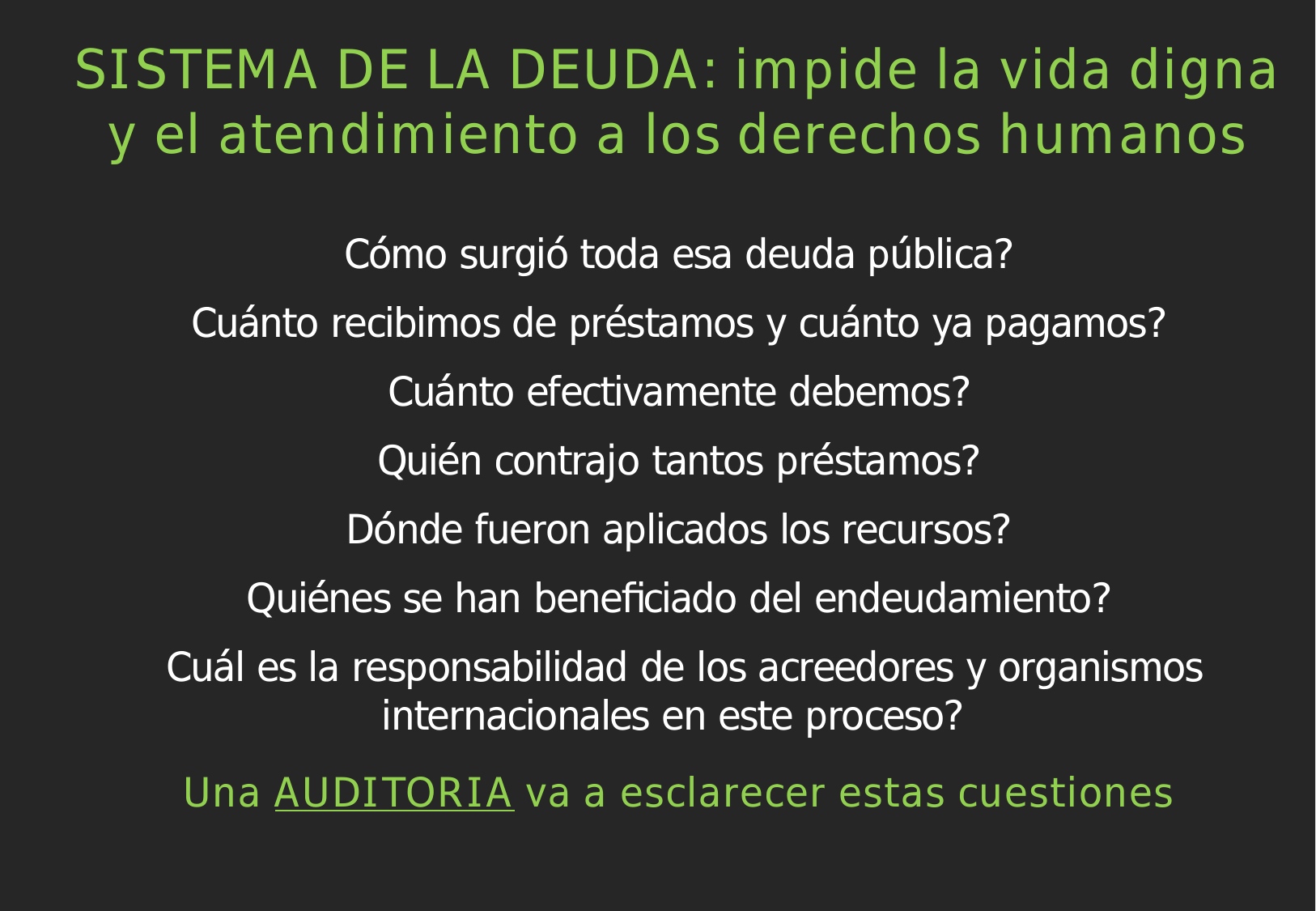

SISTEMA DE LA DEUDA: impide la vida digna y el atendimiento a los derechos humanos
 Cómo surgió toda esa deuda pública?
 Cuánto recibimos de préstamos y cuánto ya pagamos?
 Cuánto efectivamente debemos?
 Quién contrajo tantos préstamos?
 Dónde fueron aplicados los recursos?
 Quiénes se han beneficiado del endeudamiento?
 Cuál es la responsabilidad de los acreedores y organismos internacionales en este proceso?
Una AUDITORIA va a esclarecer estas cuestiones